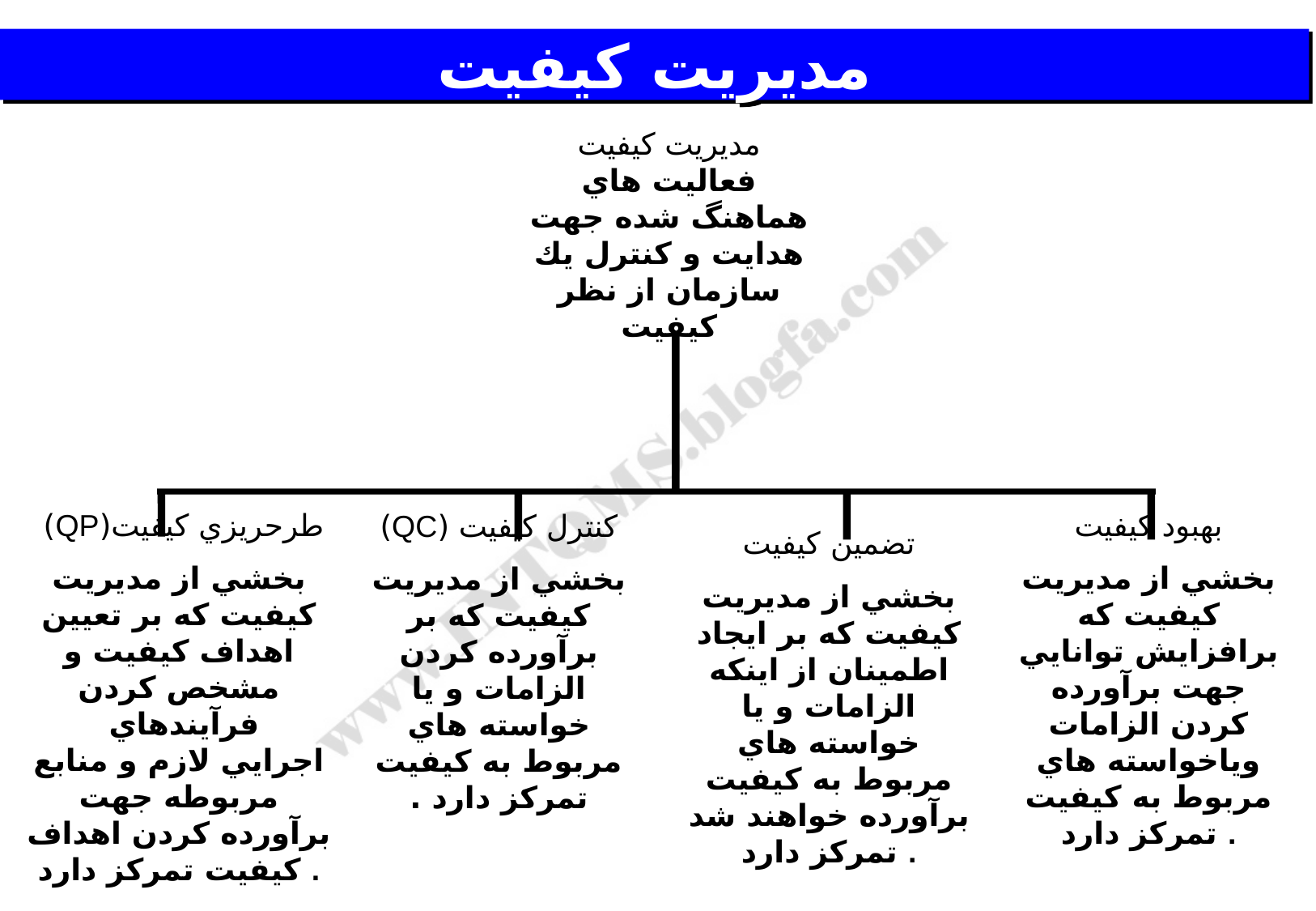

# مديريت کيفيت
مديريت كيفيت
فعاليت هاي هماهنگ شده جهت هدايت و كنترل يك سازمان از نظر كيفيت

طرحريزي كيفيت(QP)

بخشي از مديريت كيفيت كه بر تعيين اهداف كيفيت و مشخص كردن فرآيندهاي
اجرايي لازم و منابع مربوطه جهت برآورده كردن اهداف كيفيت تمركز دارد .
کنترل كيفيت (QC)

بخشي از مديريت كيفيت كه بر برآورده كردن الزامات و يا خواسته هاي مربوط به كيفيت تمركز دارد .
بهبود كيفيت

بخشي از مديريت كيفيت كه برافزايش توانايي جهت برآورده كردن الزامات وياخواسته هاي مربوط به كيفيت تمركز دارد .
تضمين كيفيت

بخشي از مديريت كيفيت كه بر ايجاد اطمينان از اينكه الزامات و يا خواسته هاي مربوط به كيفيت برآورده خواهند شد تمركز دارد .